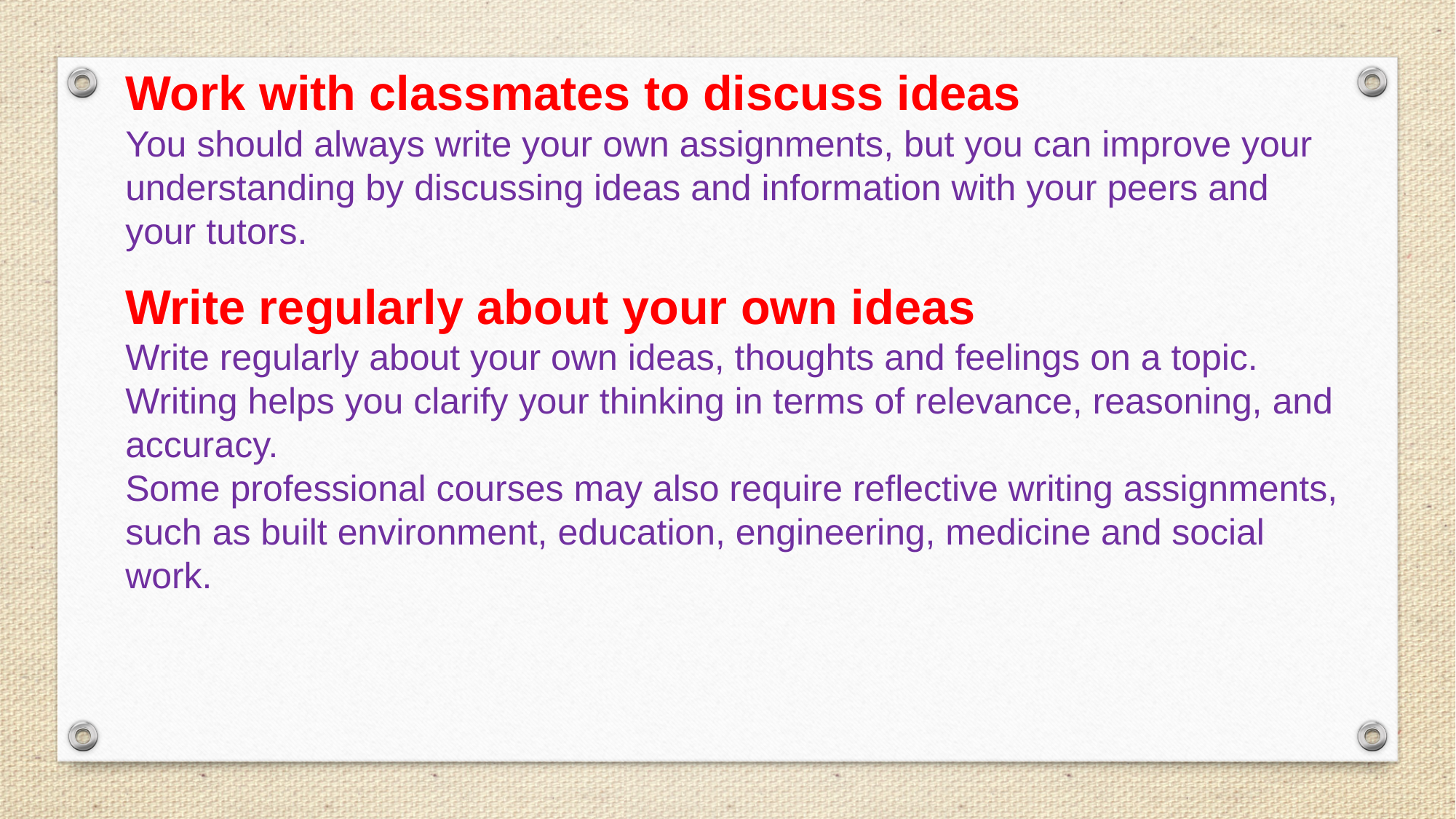

Work with classmates to discuss ideas
You should always write your own assignments, but you can improve your understanding by discussing ideas and information with your peers and your tutors.
Write regularly about your own ideas
Write regularly about your own ideas, thoughts and feelings on a topic. Writing helps you clarify your thinking in terms of relevance, reasoning, and accuracy.
Some professional courses may also require reflective writing assignments, such as built environment, education, engineering, medicine and social work.